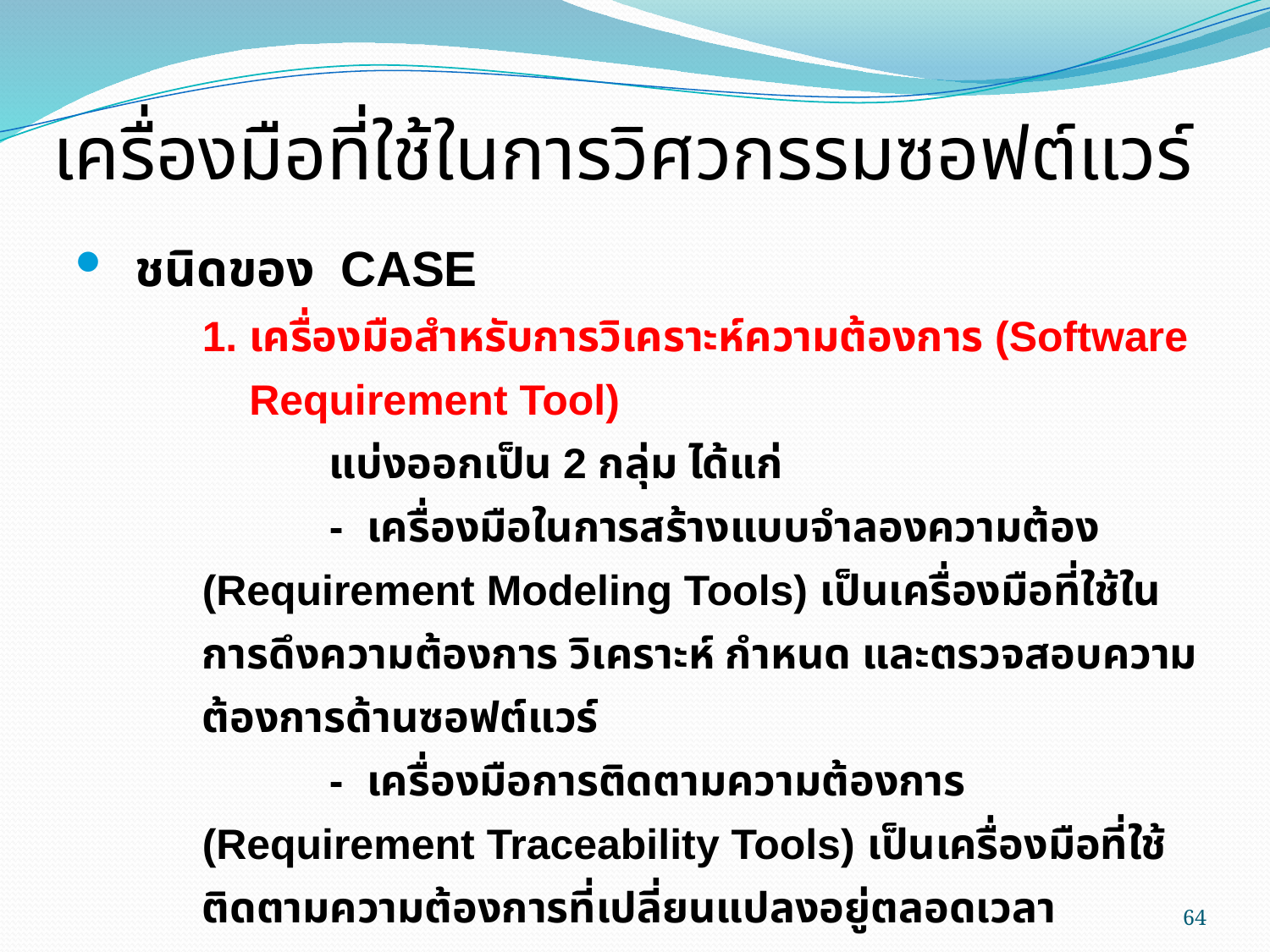

# เครื่องมือที่ใช้ในการวิศวกรรมซอฟต์แวร์
  ชนิดของ  CASE
1. เครื่องมือสำหรับการวิเคราะห์ความต้องการ (Software Requirement Tool)
	แบ่งออกเป็น 2 กลุ่ม ได้แก่
	-  เครื่องมือในการสร้างแบบจำลองความต้อง (Requirement Modeling Tools) เป็นเครื่องมือที่ใช้ในการดึงความต้องการ วิเคราะห์ กำหนด และตรวจสอบความต้องการด้านซอฟต์แวร์
	-  เครื่องมือการติดตามความต้องการ (Requirement Traceability Tools) เป็นเครื่องมือที่ใช้ติดตามความต้องการที่เปลี่ยนแปลงอยู่ตลอดเวลา
64